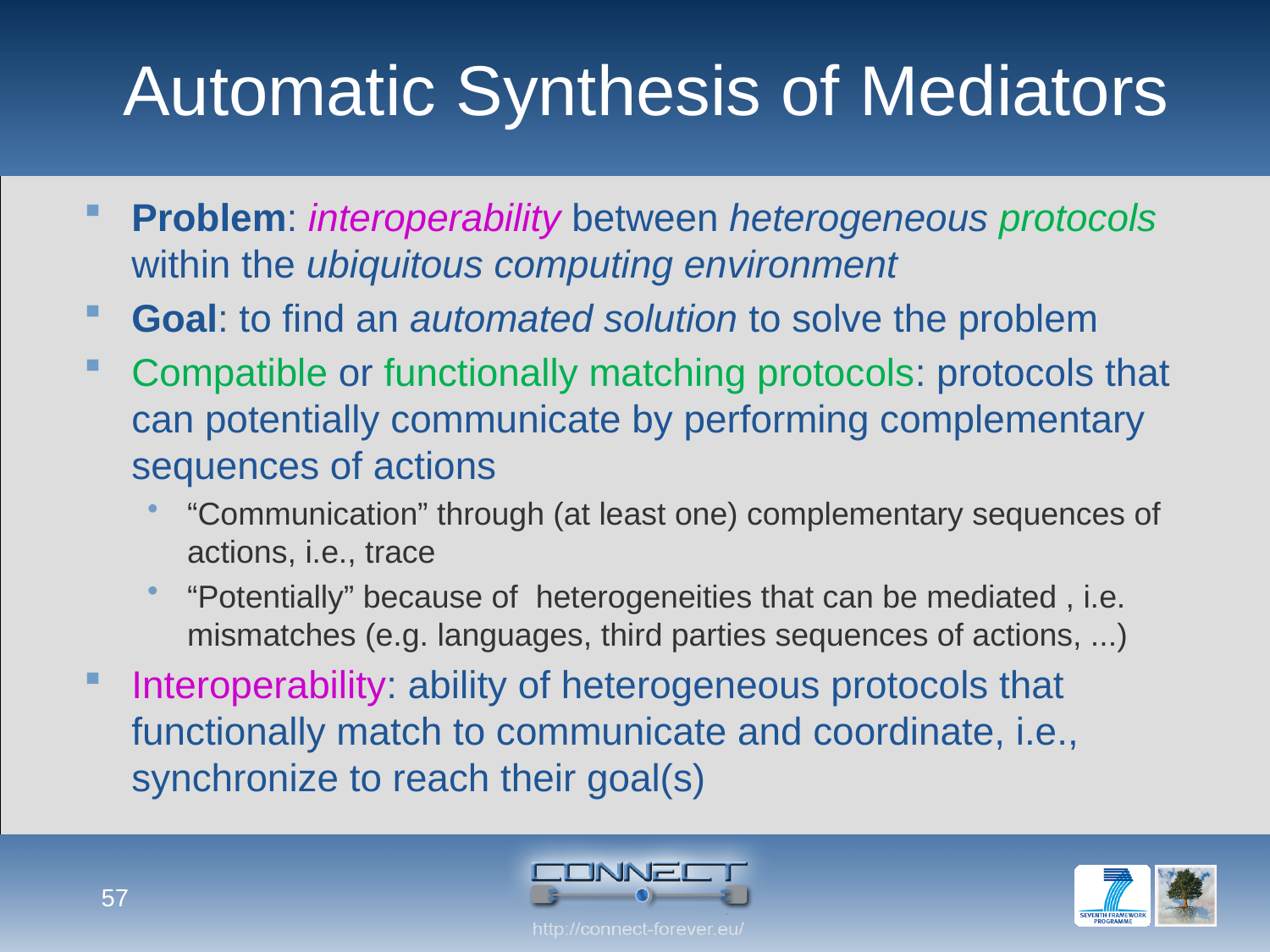

# Automatic Synthesis of Mediators
Problem: interoperability between heterogeneous protocols within the ubiquitous computing environment
Goal: to find an automated solution to solve the problem
Compatible or functionally matching protocols: protocols that can potentially communicate by performing complementary sequences of actions
“Communication” through (at least one) complementary sequences of actions, i.e., trace
“Potentially” because of  heterogeneities that can be mediated , i.e. mismatches (e.g. languages, third parties sequences of actions, ...)
Interoperability: ability of heterogeneous protocols that functionally match to communicate and coordinate, i.e., synchronize to reach their goal(s)
57